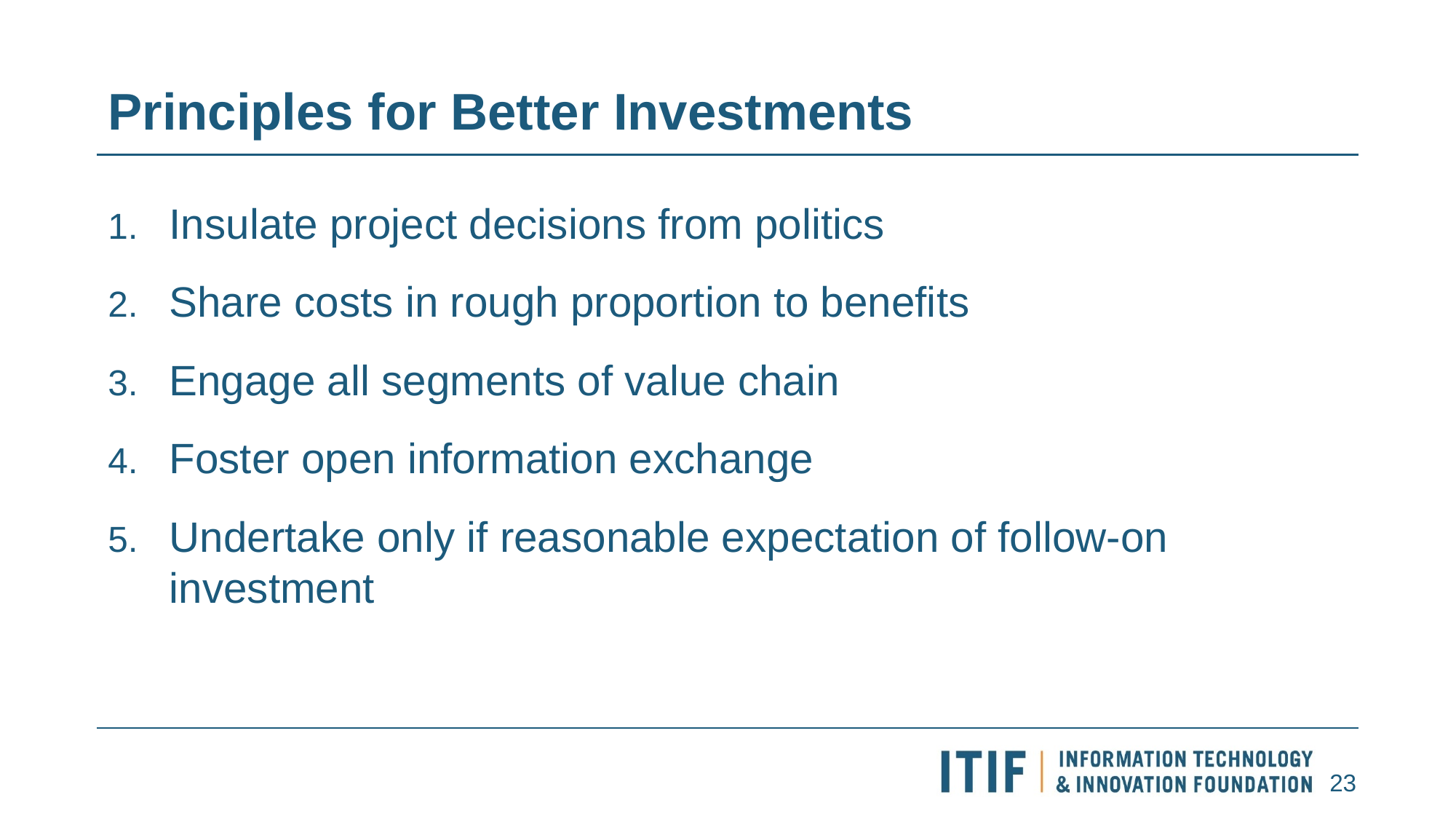

# Principles for Better Investments
Insulate project decisions from politics
Share costs in rough proportion to benefits
Engage all segments of value chain
Foster open information exchange
Undertake only if reasonable expectation of follow-on investment

23